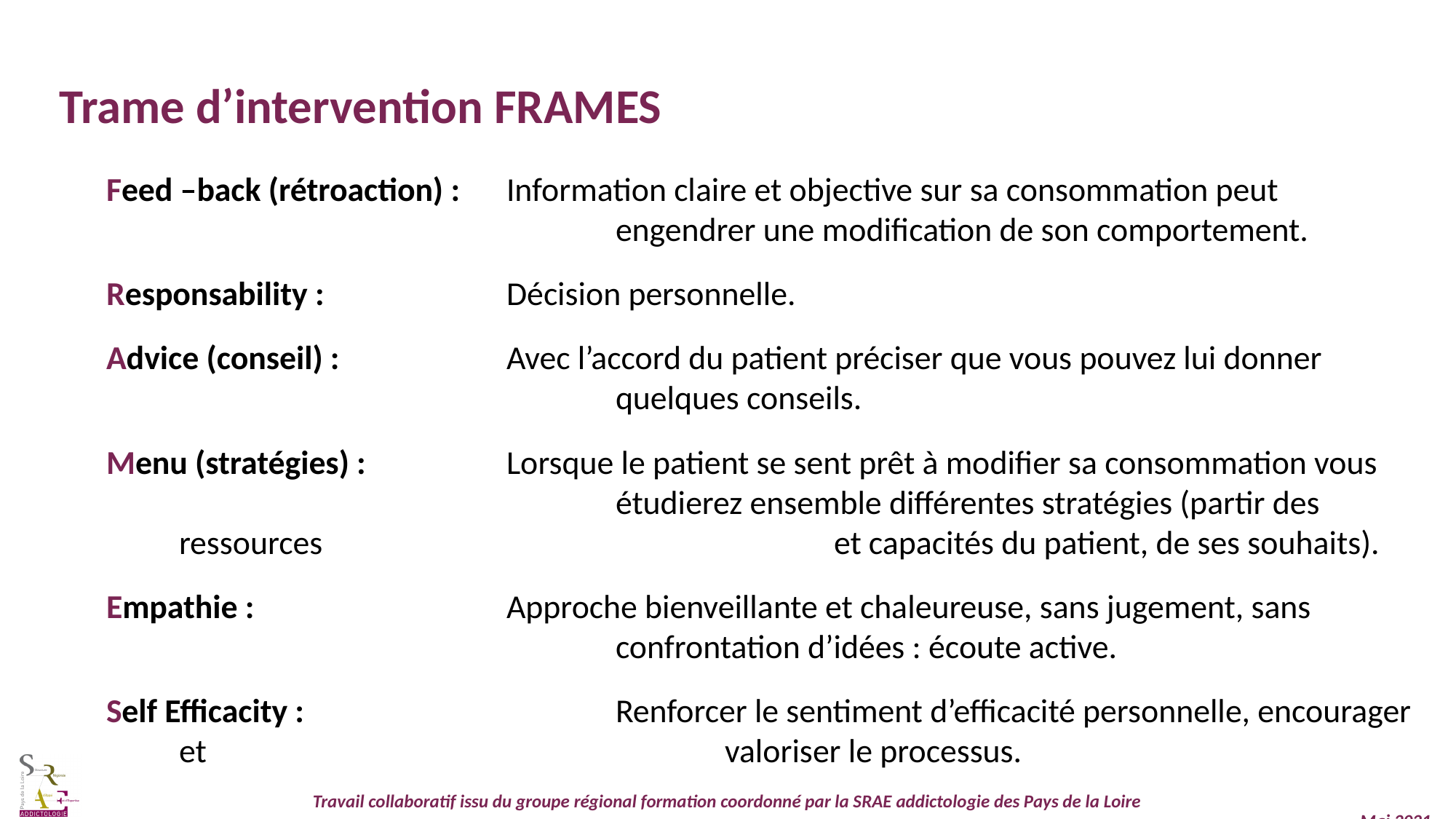

Trame d’intervention FRAMES
Feed –back (rétroaction) : 	Information claire et objective sur sa consommation peut 					engendrer une modification de son comportement.
Responsability : 		Décision personnelle.
Advice (conseil) : 		Avec l’accord du patient préciser que vous pouvez lui donner 					quelques conseils.
Menu (stratégies) : 		Lorsque le patient se sent prêt à modifier sa consommation vous 				étudierez ensemble différentes stratégies (partir des ressources 					et capacités du patient, de ses souhaits).
Empathie : 			Approche bienveillante et chaleureuse, sans jugement, sans 					confrontation d’idées : écoute active.
Self Efficacity : 			Renforcer le sentiment d’efficacité personnelle, encourager et 					valoriser le processus.